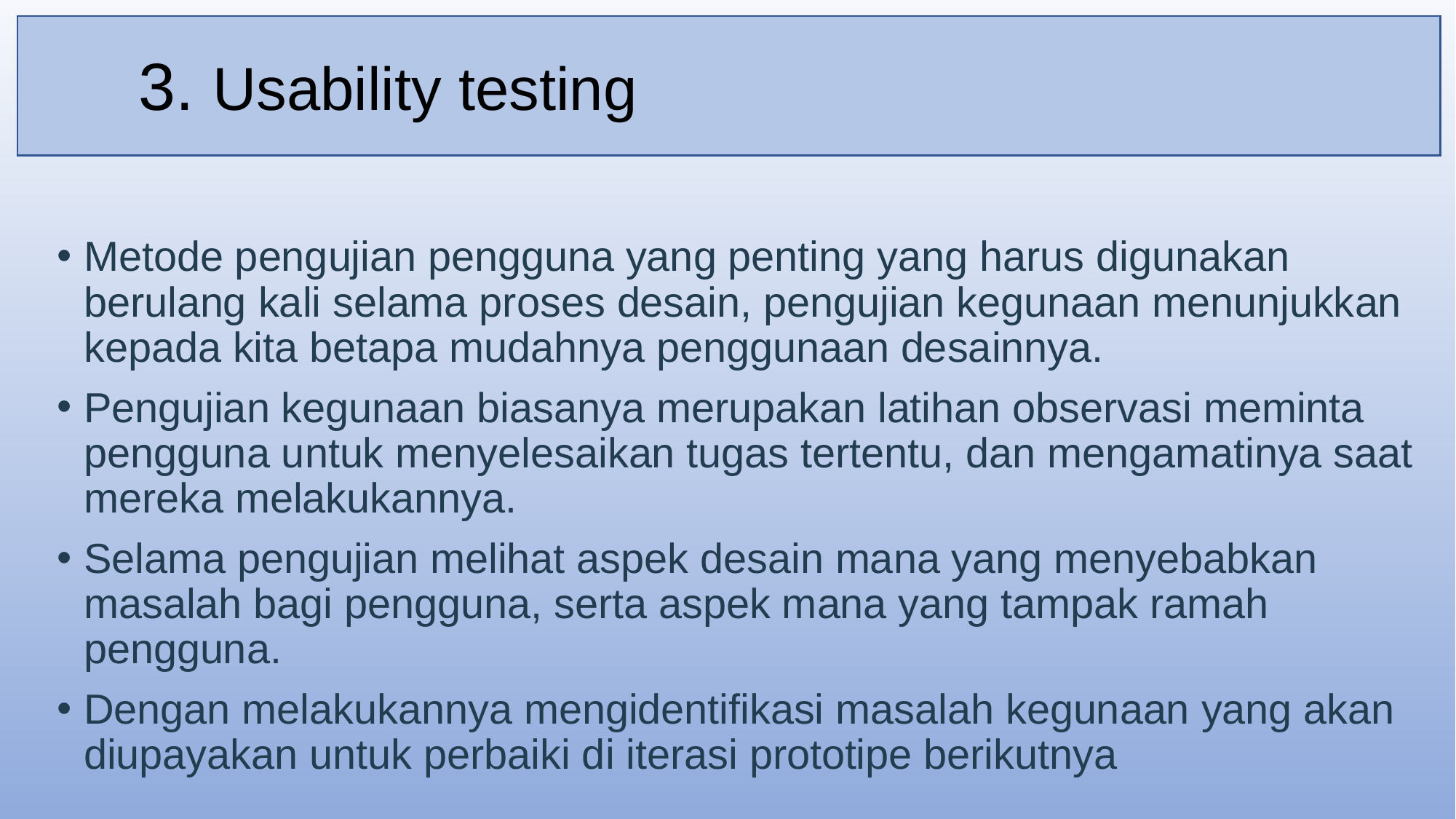

# 3. Usability testing
Metode pengujian pengguna yang penting yang harus digunakan berulang kali selama proses desain, pengujian kegunaan menunjukkan kepada kita betapa mudahnya penggunaan desainnya.
Pengujian kegunaan biasanya merupakan latihan observasi meminta pengguna untuk menyelesaikan tugas tertentu, dan mengamatinya saat mereka melakukannya.
Selama pengujian melihat aspek desain mana yang menyebabkan masalah bagi pengguna, serta aspek mana yang tampak ramah pengguna.
Dengan melakukannya mengidentifikasi masalah kegunaan yang akan diupayakan untuk perbaiki di iterasi prototipe berikutnya